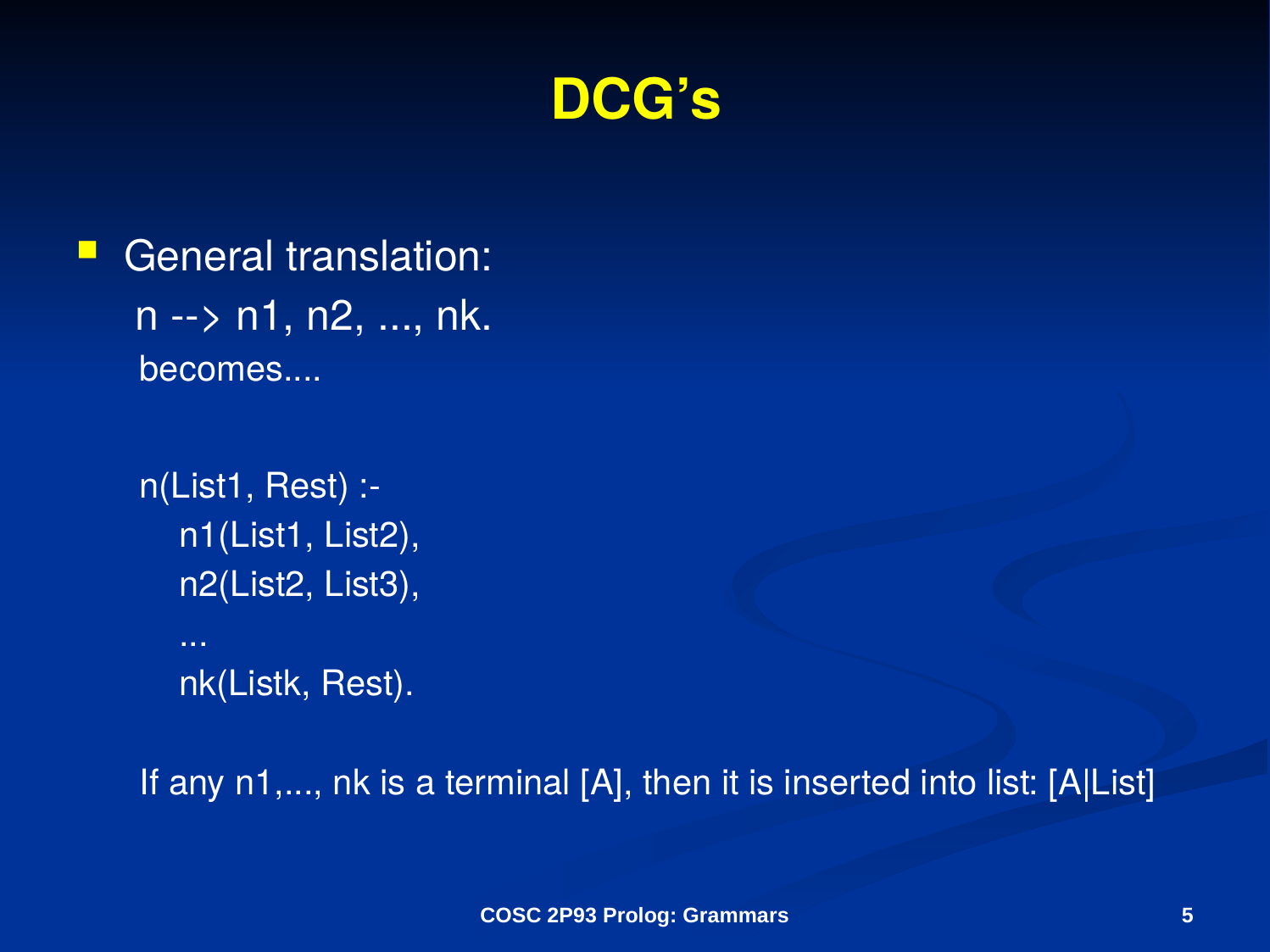

# DCG’s
General translation:
     n --> n1, n2, ..., nk.
becomes....

n(List1, Rest) :-
	n1(List1, List2),
	n2(List2, List3),
	...
	nk(Listk, Rest).

If any n1,..., nk is a terminal [A], then it is inserted into list: [A|List]

COSC 2P93 Prolog: Grammars
5